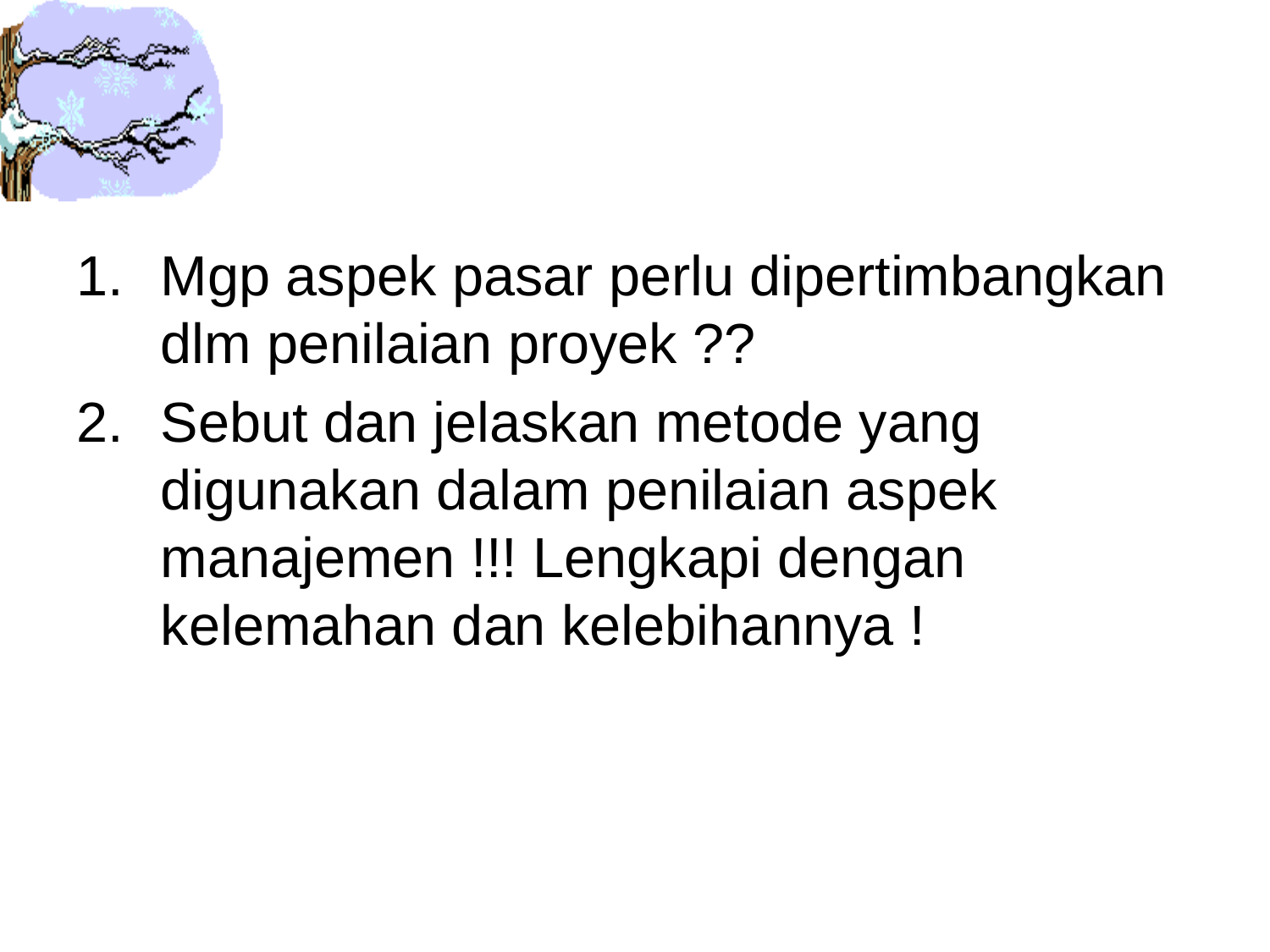

#
Mgp aspek pasar perlu dipertimbangkan dlm penilaian proyek ??
Sebut dan jelaskan metode yang digunakan dalam penilaian aspek manajemen !!! Lengkapi dengan kelemahan dan kelebihannya !